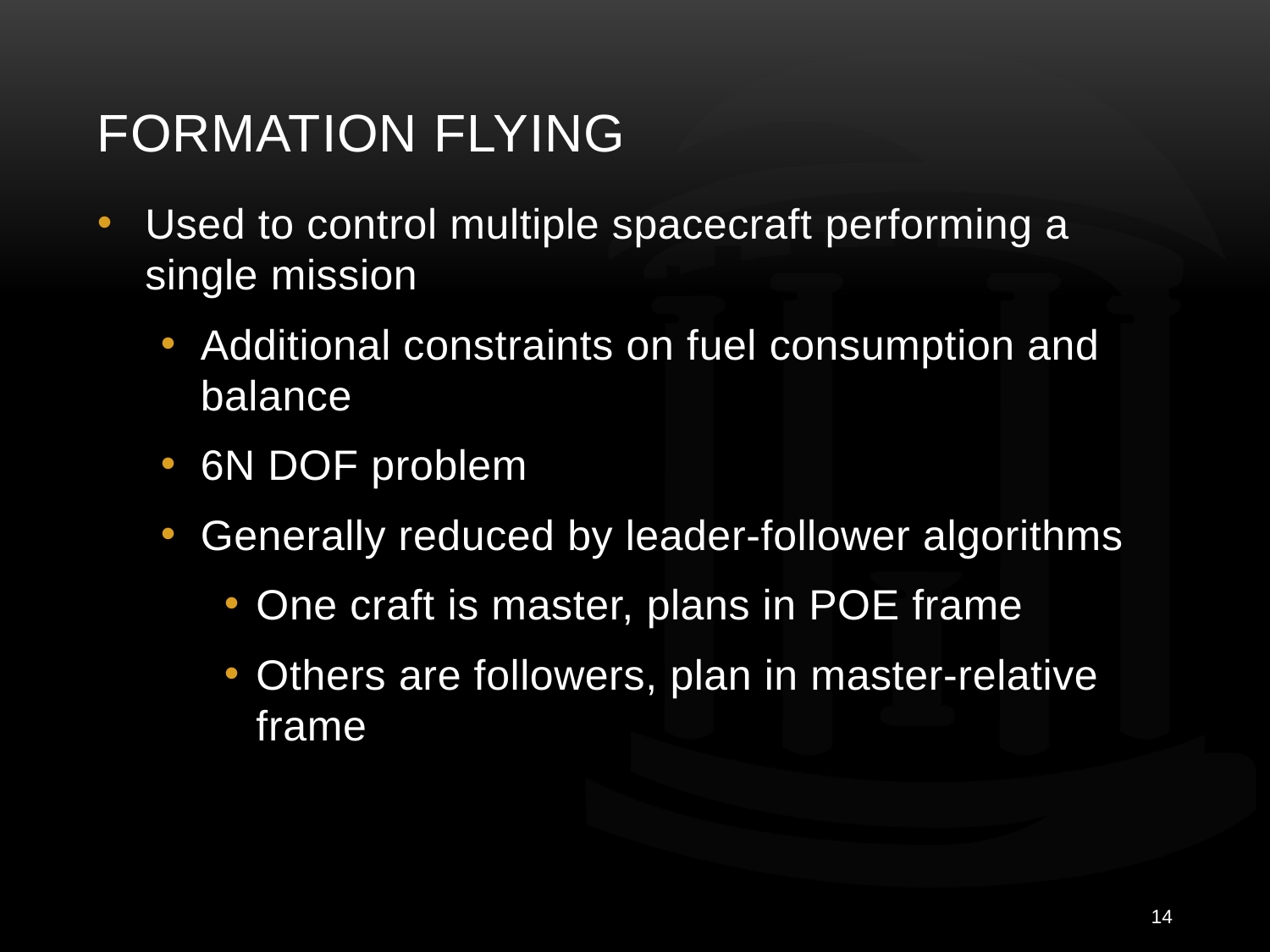

# Formation Flying
Used to control multiple spacecraft performing a single mission
Additional constraints on fuel consumption and balance
6N DOF problem
Generally reduced by leader-follower algorithms
One craft is master, plans in POE frame
Others are followers, plan in master-relative frame
14